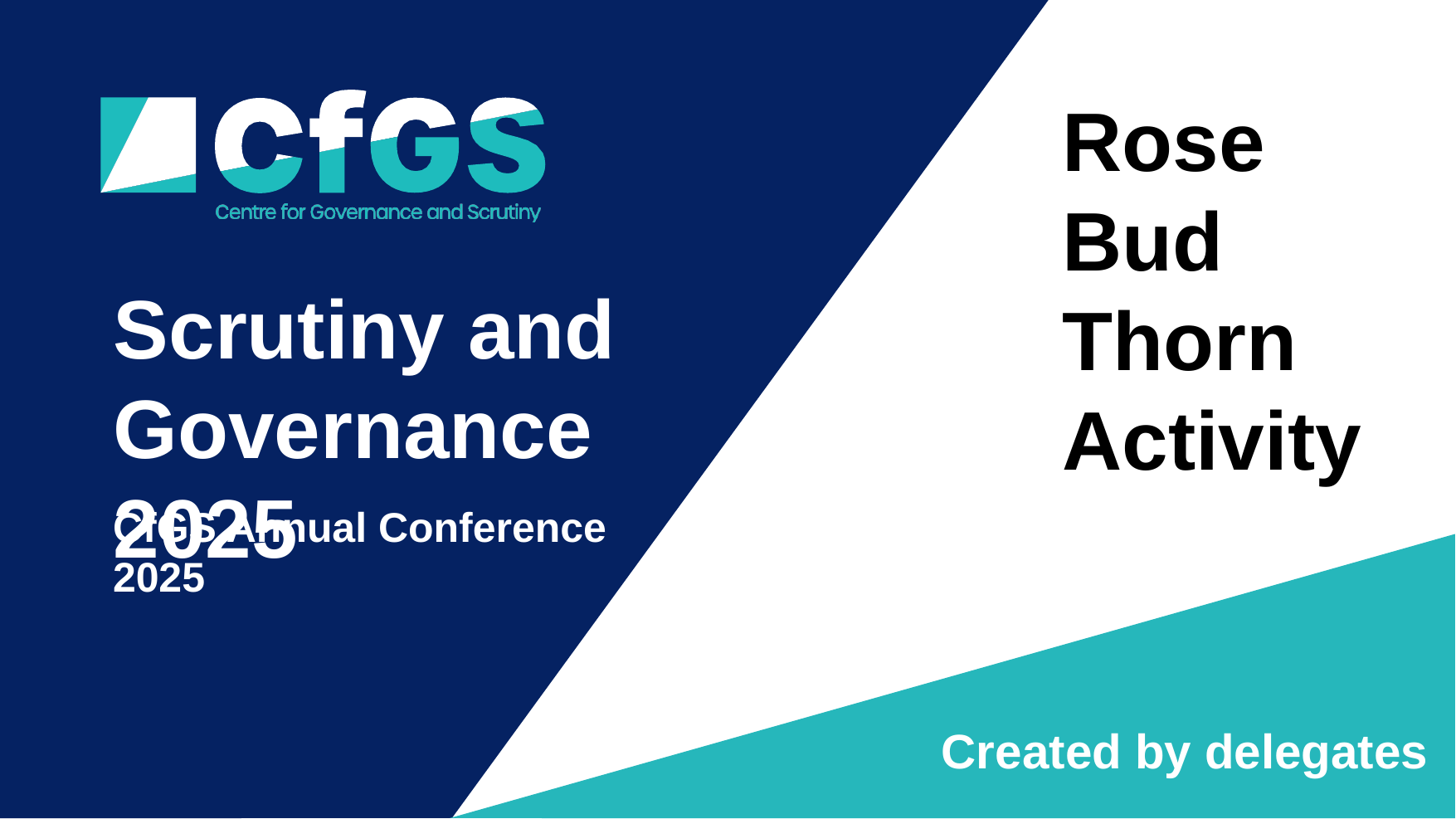

Rose
Bud
Thorn
Activity
Scrutiny and Governance 2025
CfGS Annual Conference
2025
Created by delegates